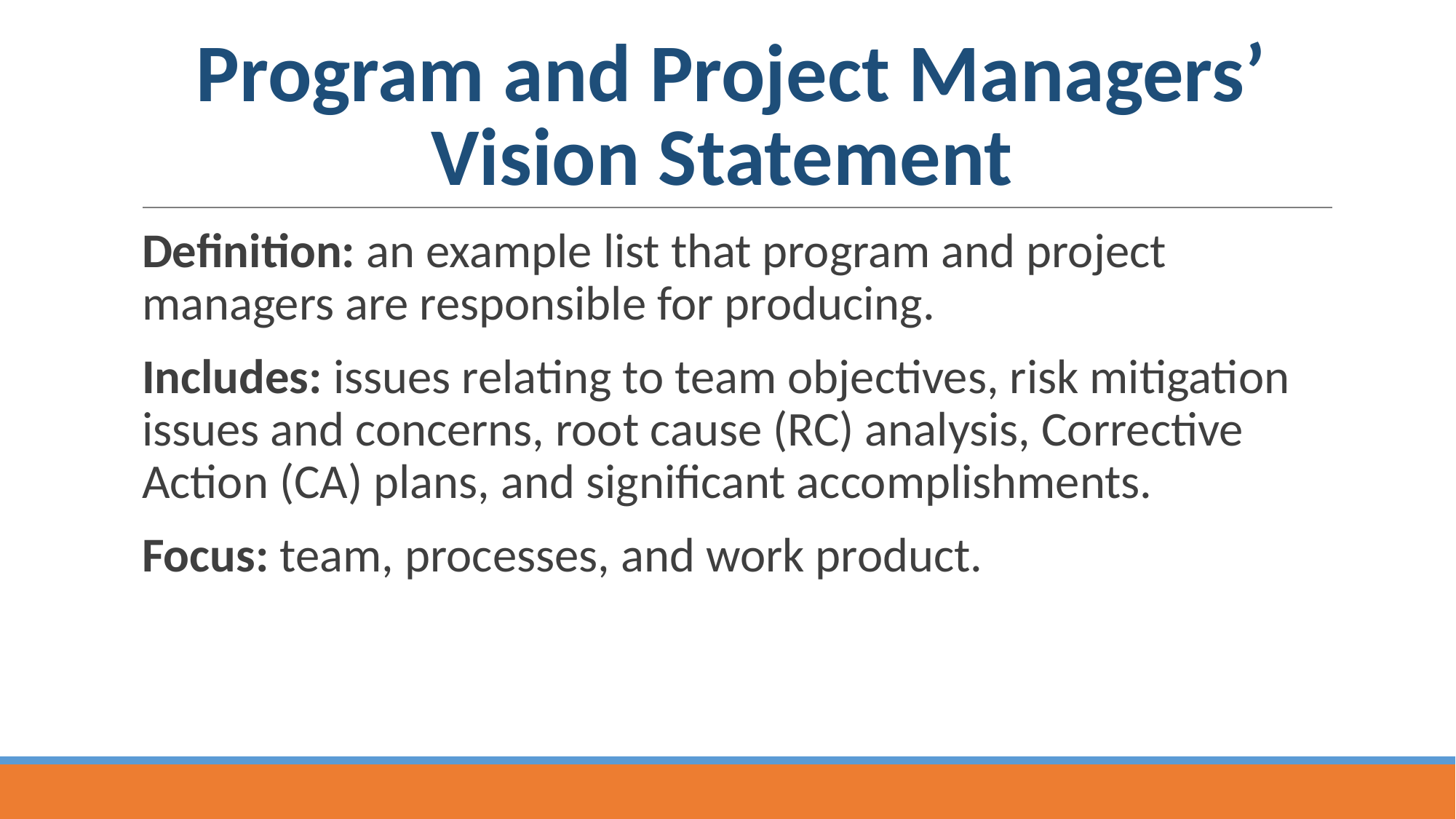

# Program and Project Managers’ Vision Statement
Definition: an example list that program and project managers are responsible for producing.
Includes: issues relating to team objectives, risk mitigation issues and concerns, root cause (RC) analysis, Corrective Action (CA) plans, and significant accomplishments.
Focus: team, processes, and work product.